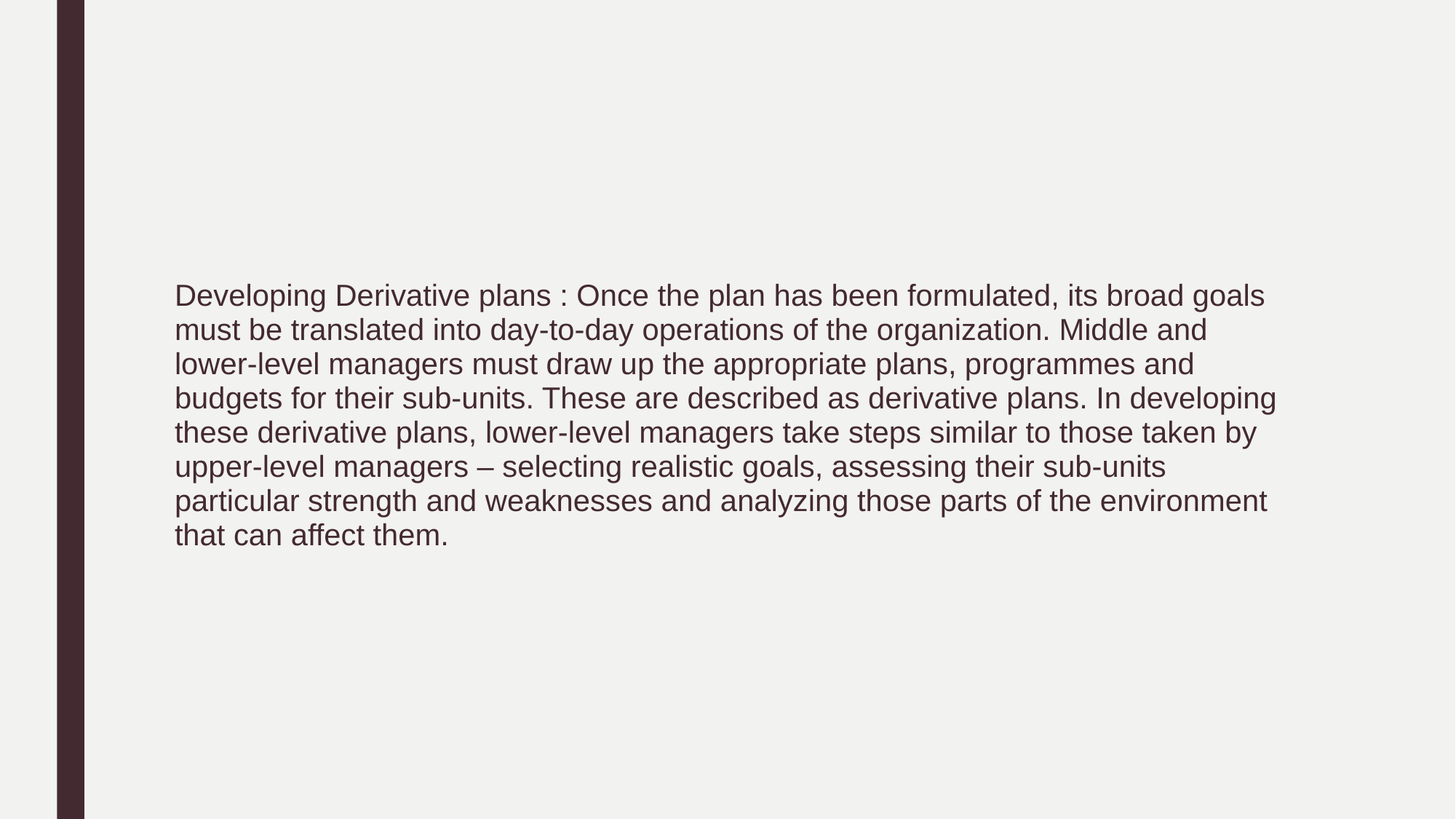

#
Developing Derivative plans : Once the plan has been formulated, its broad goals must be translated into day-to-day operations of the organization. Middle and lower-level managers must draw up the appropriate plans, programmes and budgets for their sub-units. These are described as derivative plans. In developing these derivative plans, lower-level managers take steps similar to those taken by upper-level managers – selecting realistic goals, assessing their sub-units particular strength and weaknesses and analyzing those parts of the environment that can affect them.